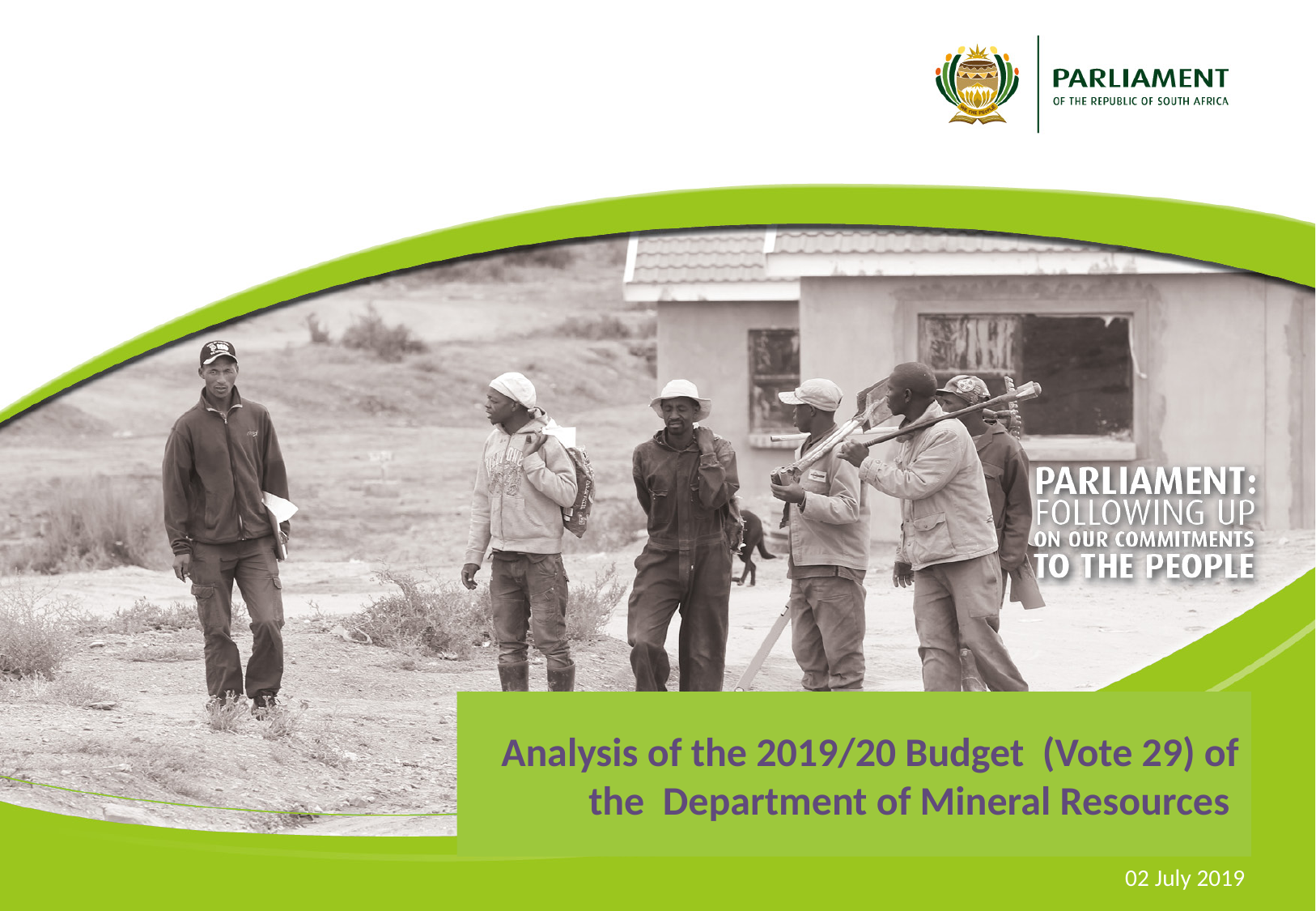

# Analysis of the 2019/20 Budget  (Vote 29) of the  Department of Mineral Resources
02 July 2019